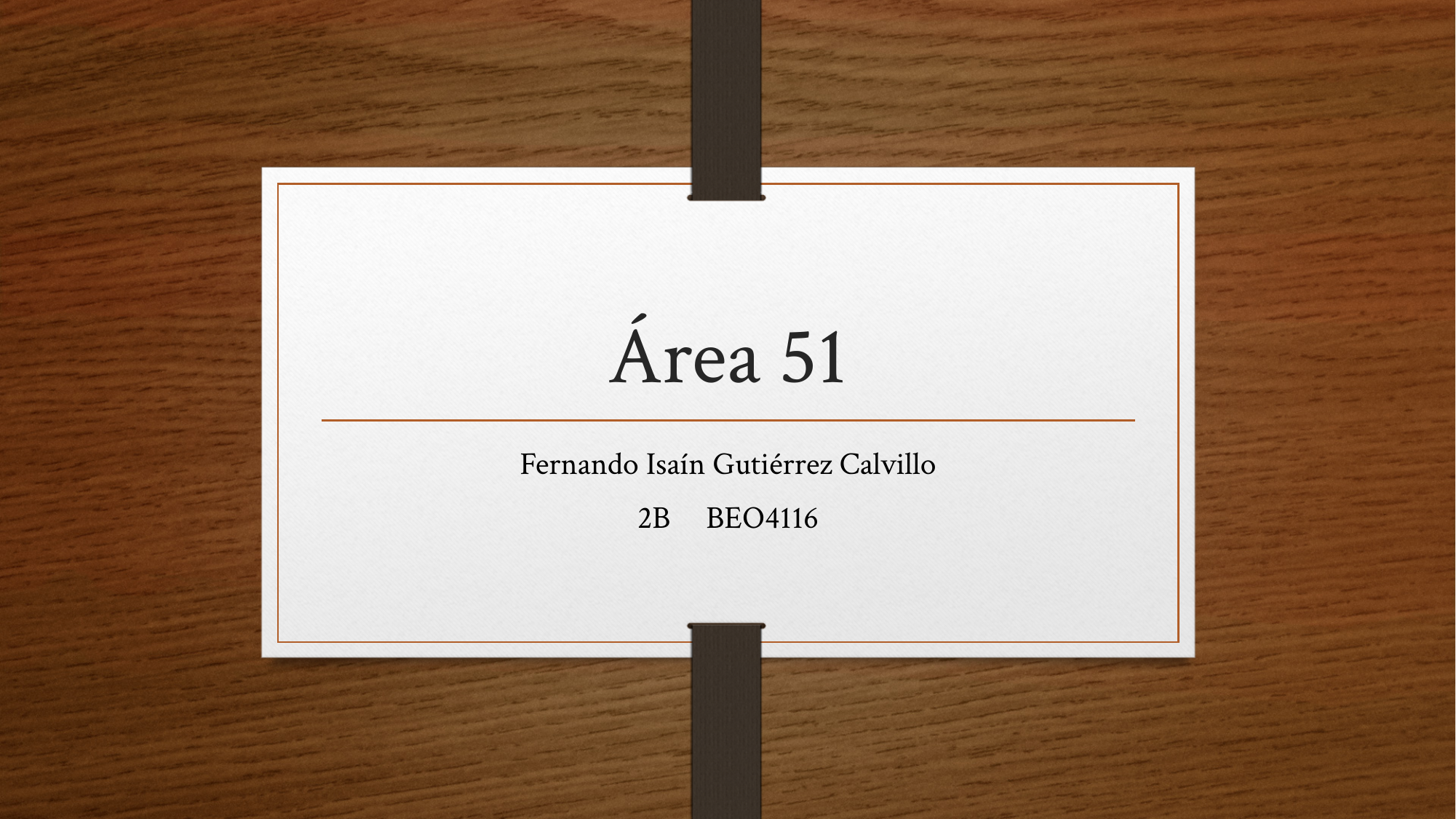

# Área 51
Fernando Isaín Gutiérrez Calvillo
2B     BEO4116